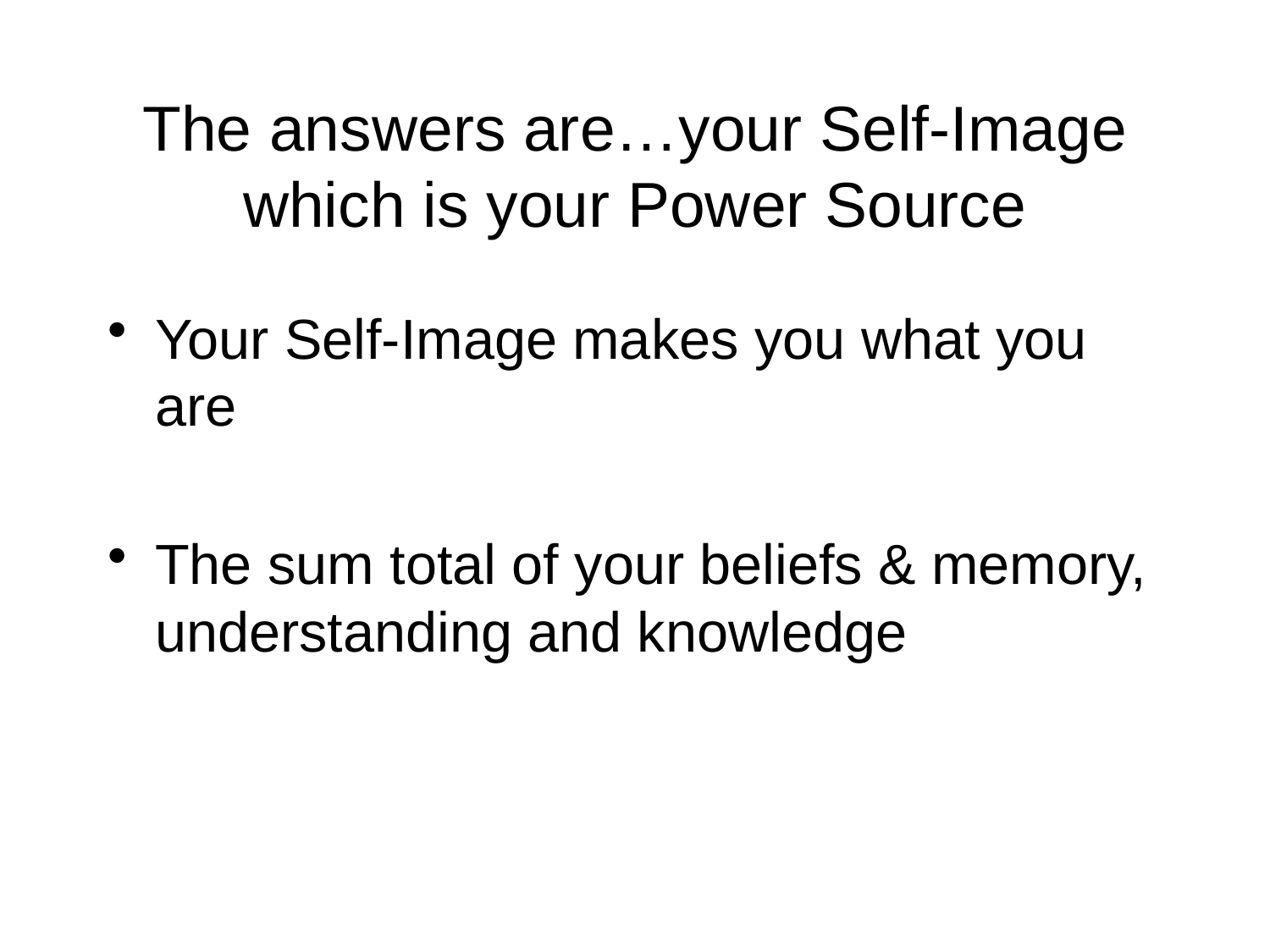

# The answers are…your Self-Image which is your Power Source
Your Self-Image makes you what you are

The sum total of your beliefs & memory, understanding and knowledge